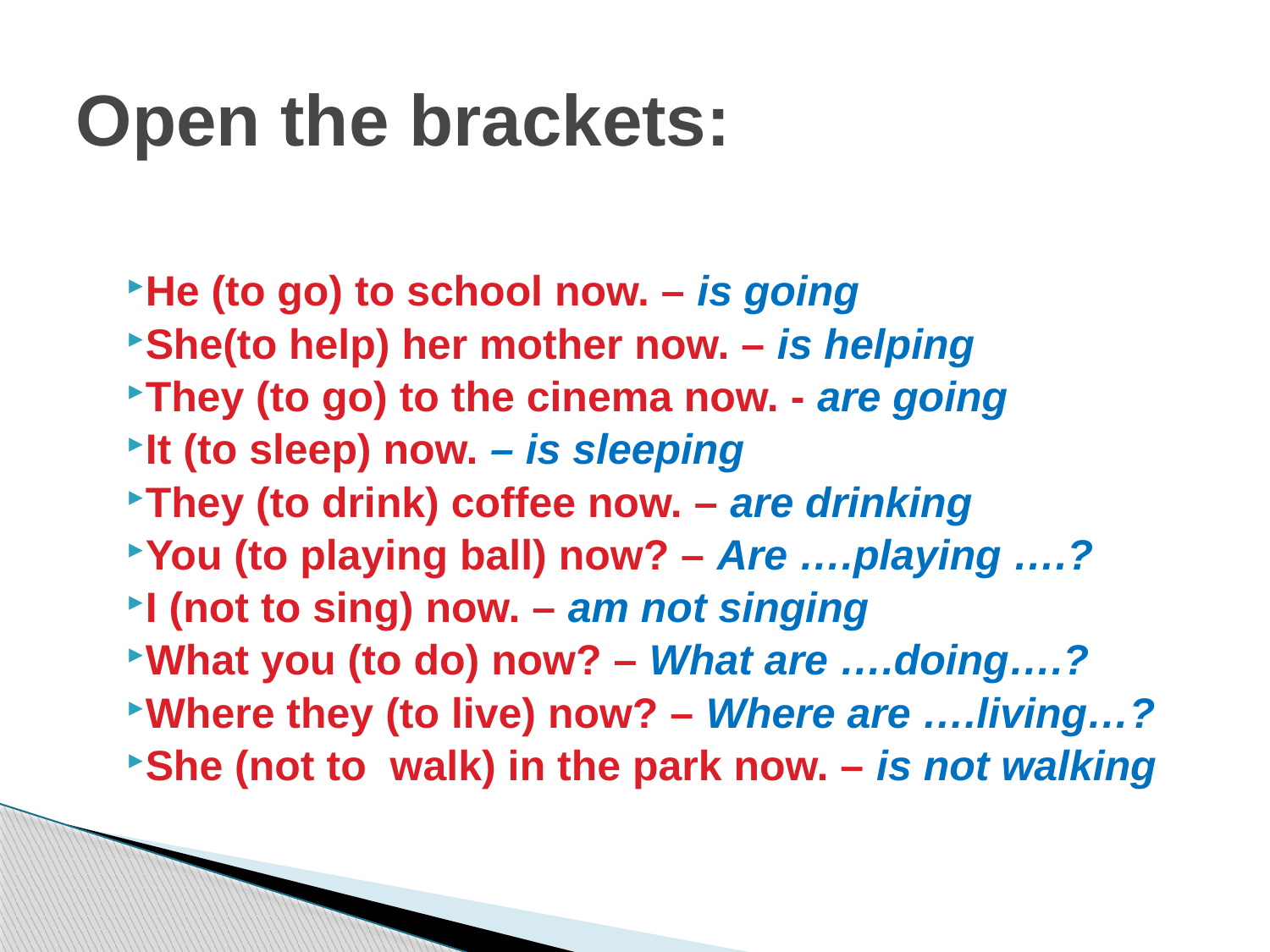

# Open the brackets:

He (to go) to school now. – is going
She(to help) her mother now. – is helping
They (to go) to the cinema now. - are going
It (to sleep) now. – is sleeping
They (to drink) coffee now. – are drinking
You (to playing ball) now? – Are ….playing ….?
I (not to sing) now. – am not singing
What you (to do) now? – What are ….doing….?
Where they (to live) now? – Where are ….living…?
She (not to  walk) in the park now. – is not walking